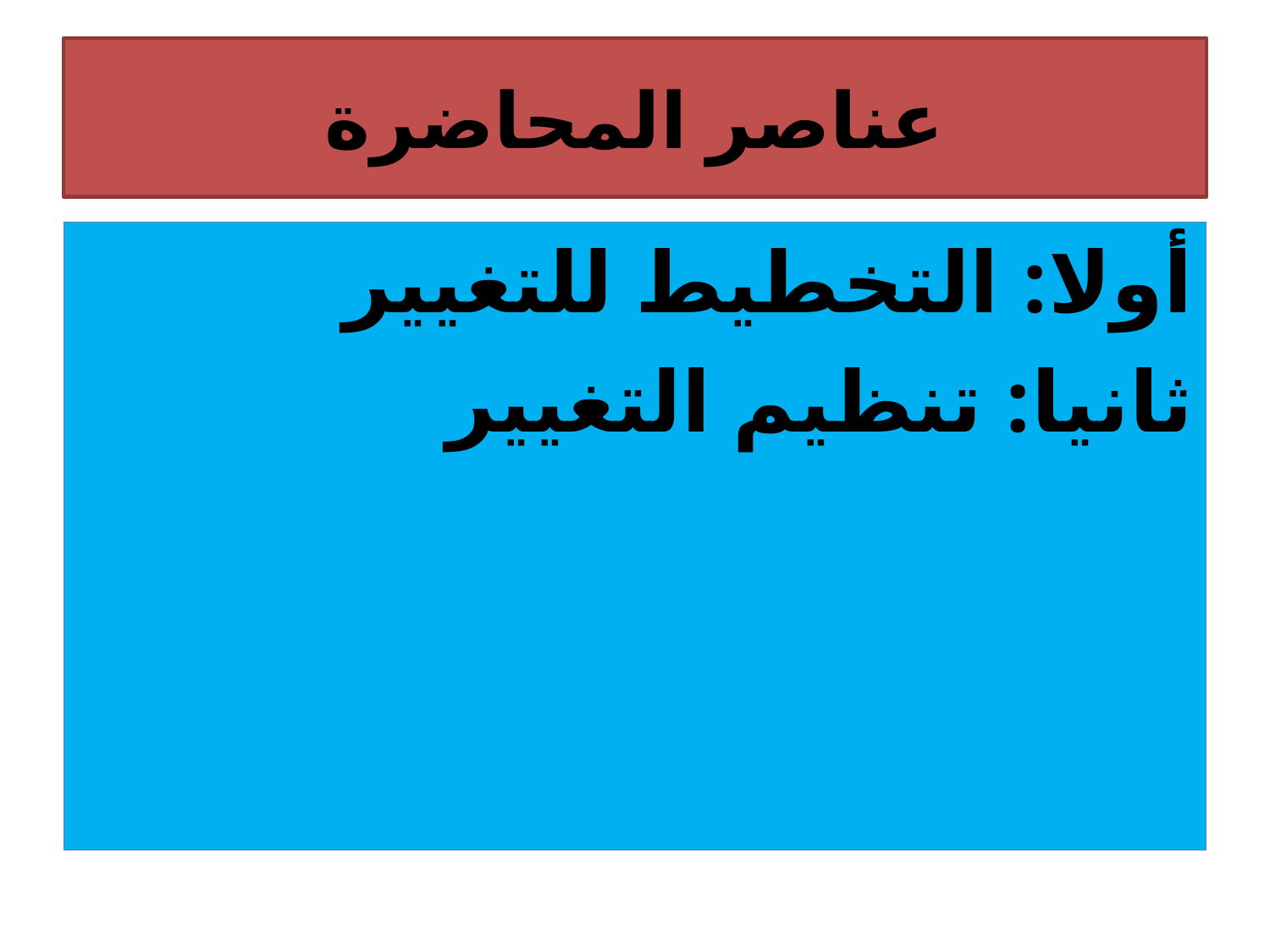

# عناصر المحاضرة
أولا: التخطيط للتغيير
ثانيا: تنظيم التغيير